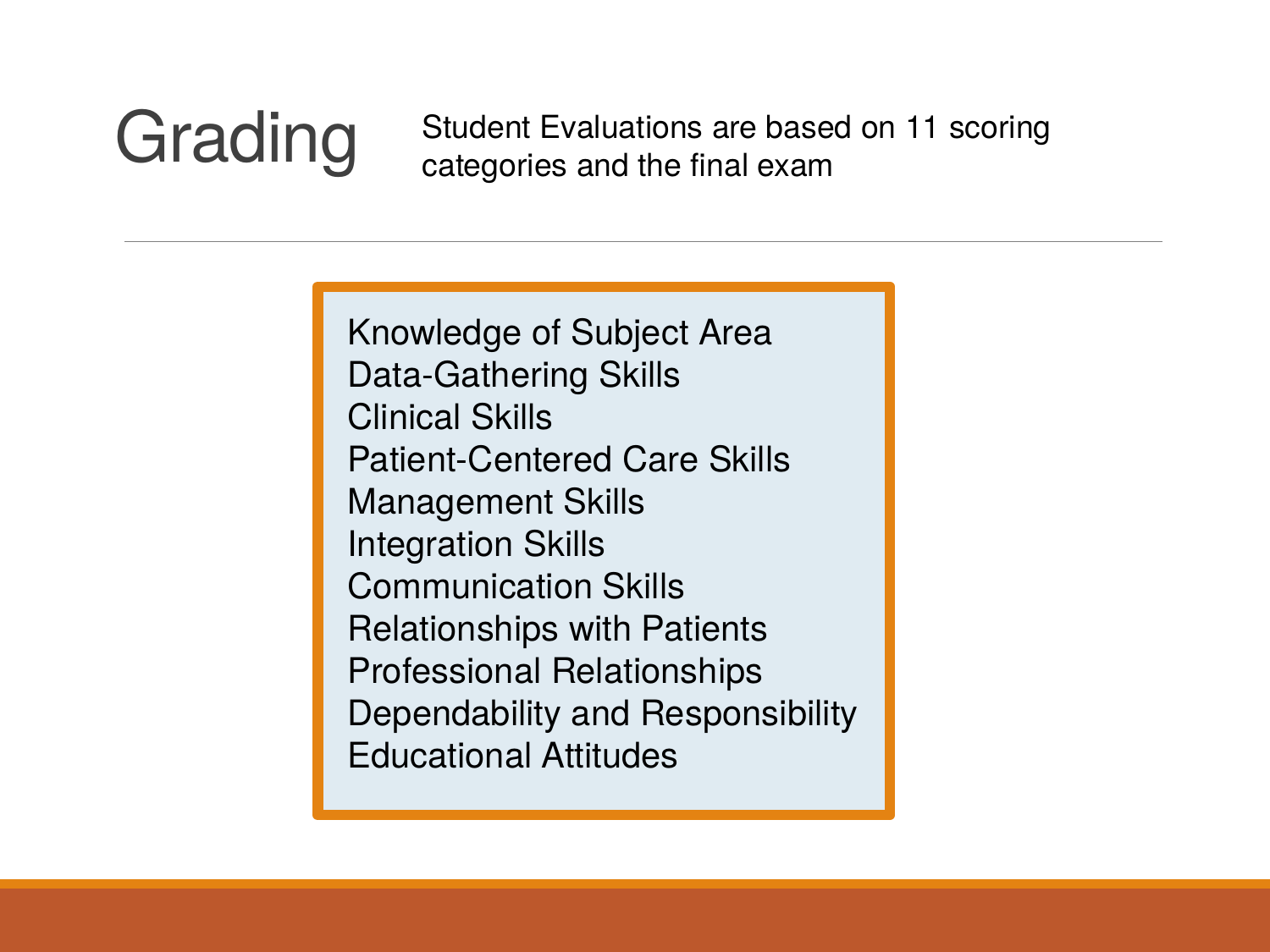

# Grading
Student Evaluations are based on 11 scoring categories and the final exam

 
Knowledge of Subject Area
Data-Gathering Skills
Clinical Skills
Patient-Centered Care Skills
Management Skills
Integration Skills
Communication Skills
Relationships with Patients
Professional Relationships
Dependability and Responsibility
Educational Attitudes